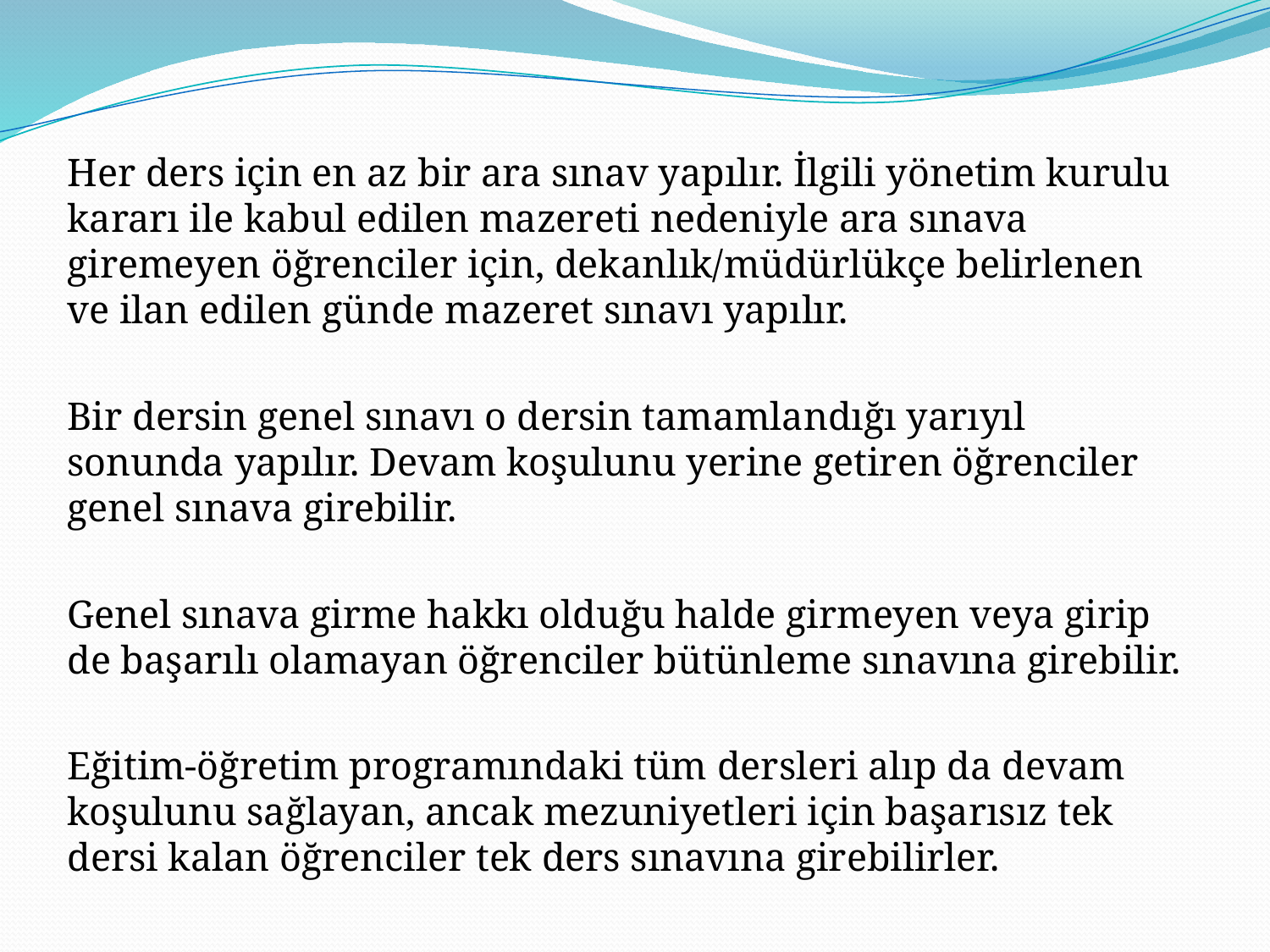

Her ders için en az bir ara sınav yapılır. İlgili yönetim kurulu kararı ile kabul edilen mazereti nedeniyle ara sınava giremeyen öğrenciler için, dekanlık/müdürlükçe belirlenen ve ilan edilen günde mazeret sınavı yapılır.

Bir dersin genel sınavı o dersin tamamlandığı yarıyıl sonunda yapılır. Devam koşulunu yerine getiren öğrenciler genel sınava girebilir.

Genel sınava girme hakkı olduğu halde girmeyen veya girip de başarılı olamayan öğrenciler bütünleme sınavına girebilir.

Eğitim-öğretim programındaki tüm dersleri alıp da devam koşulunu sağlayan, ancak mezuniyetleri için başarısız tek dersi kalan öğrenciler tek ders sınavına girebilirler.